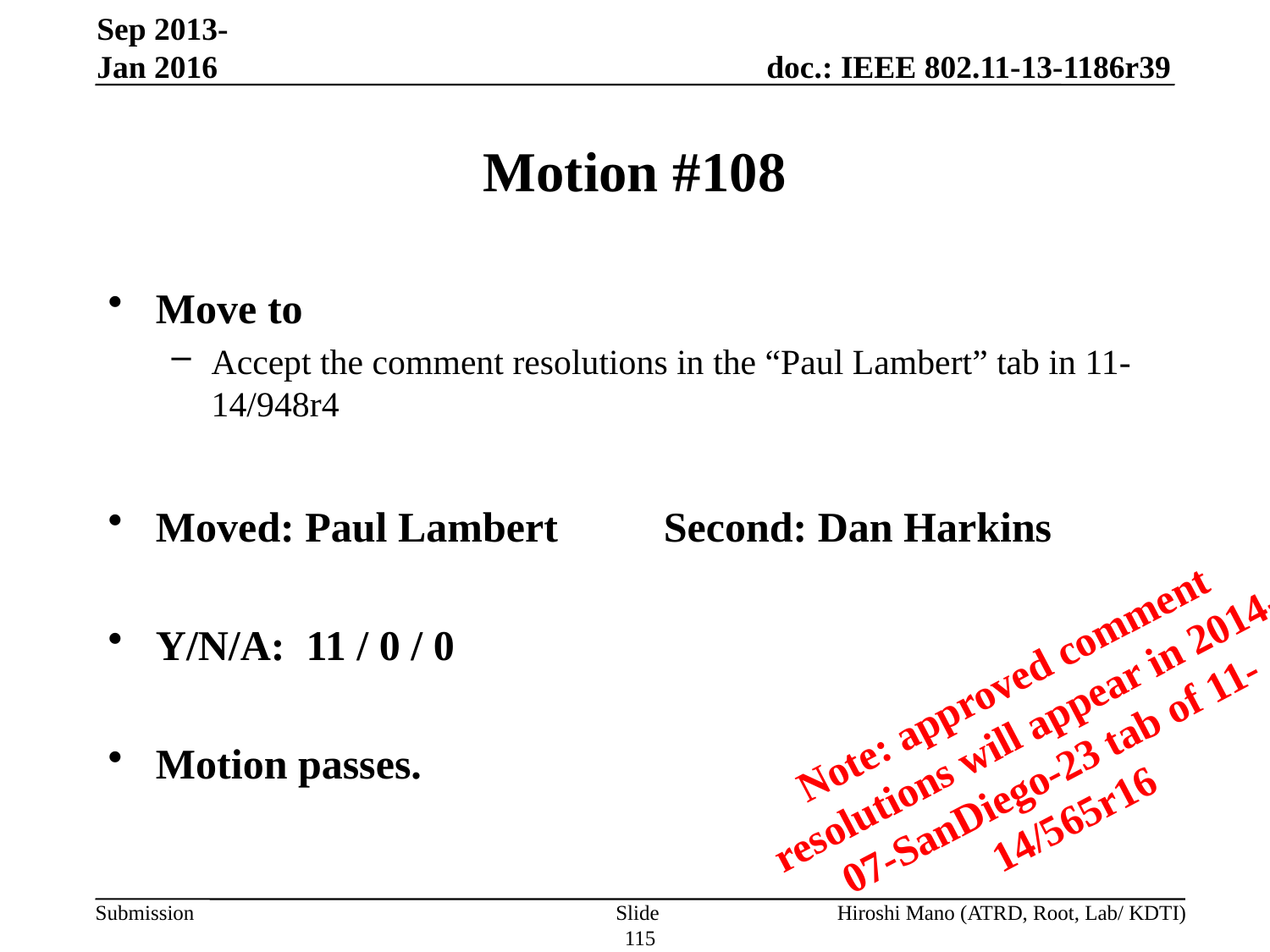

Sep 2013-Jan 2016
# Motion #108
Move to
Accept the comment resolutions in the “Paul Lambert” tab in 11-14/948r4

Moved: Paul Lambert	Second: Dan Harkins

Y/N/A:  11 / 0 / 0

Motion passes.
Note: approved comment resolutions will appear in 2014-07-SanDiego-23 tab of 11-14/565r16
Slide 115
Hiroshi Mano (ATRD, Root, Lab/ KDTI)